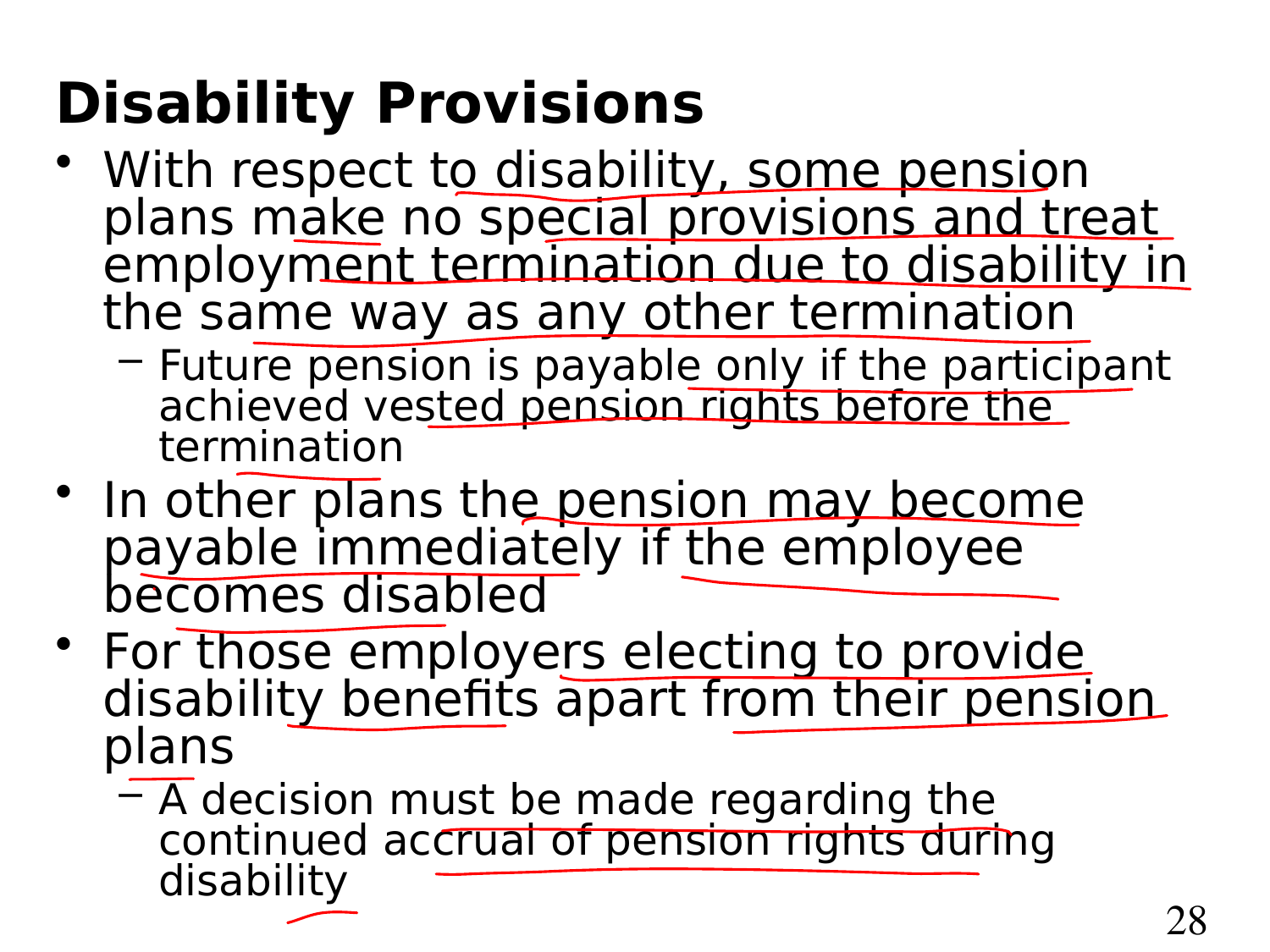

# Disability Provisions
With respect to disability, some pension plans make no special provisions and treat employment termination due to disability in the same way as any other termination
Future pension is payable only if the participant achieved vested pension rights before the termination
In other plans the pension may become payable immediately if the employee becomes disabled
For those employers electing to provide disability benefits apart from their pension plans
A decision must be made regarding the continued accrual of pension rights during disability
28